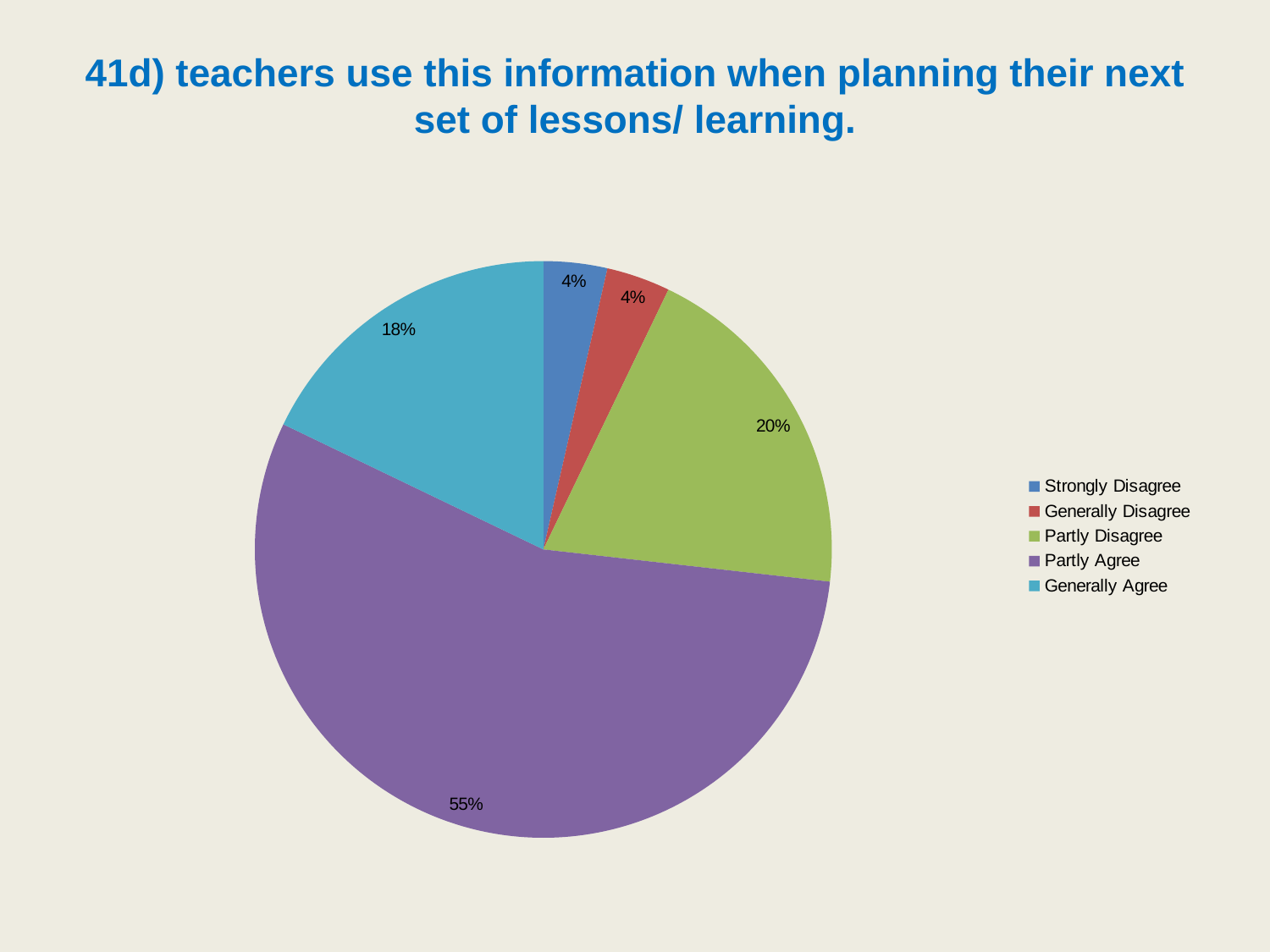

# 41d) teachers use this information when planning their next set of lessons/ learning.

### Chart

| Category |  |
|---|---|
| Strongly Disagree | 3.571428571428571 |
| Generally Disagree | 3.571428571428571 |
| Partly Disagree | 19.642857142857142 |
| Partly Agree | 55.35714285714286 |
| Generally Agree | 17.857142857142858 |